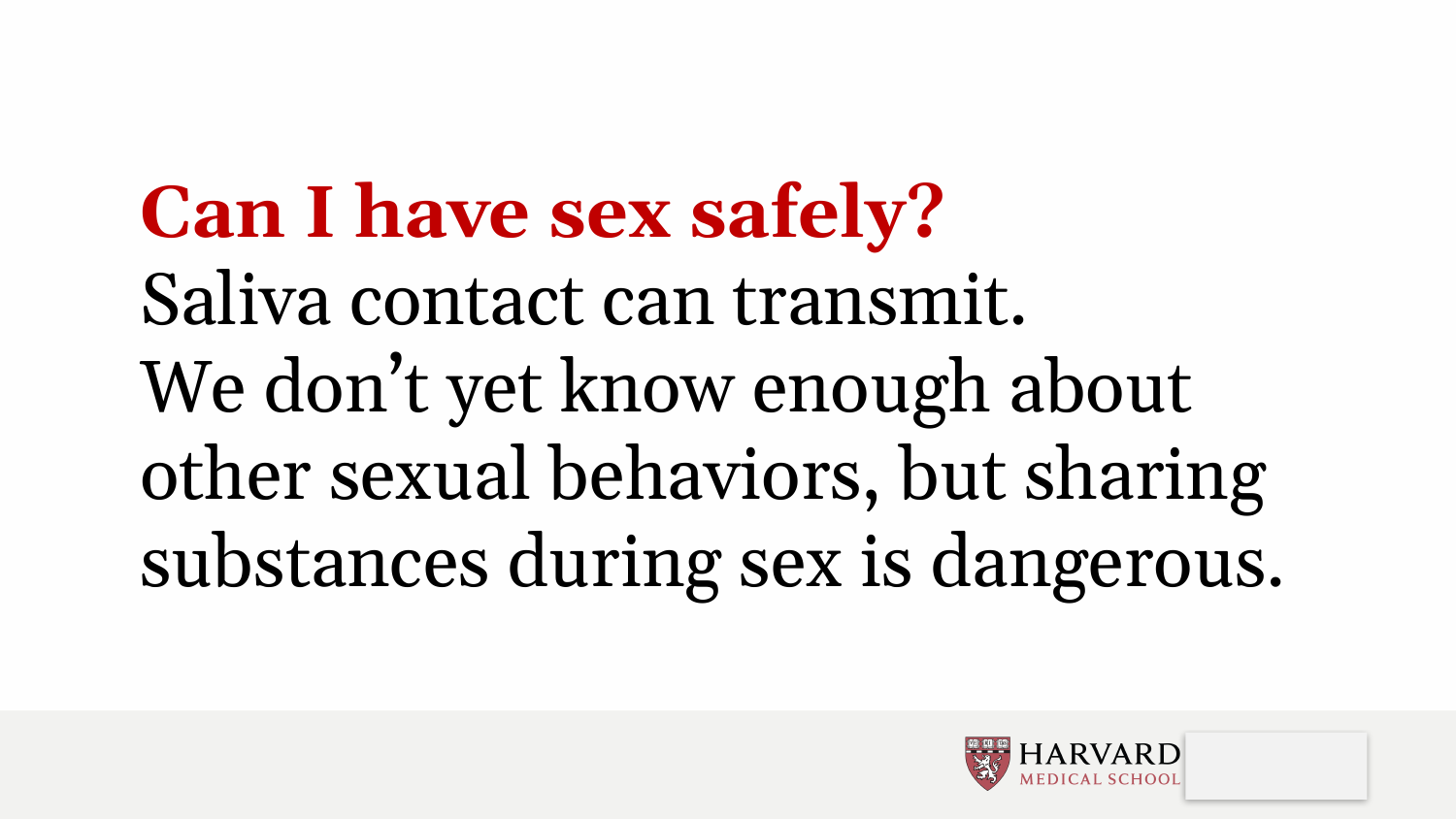

Can I have sex safely?
Saliva contact can transmit.
We don’t yet know enough about other sexual behaviors, but sharing substances during sex is dangerous.